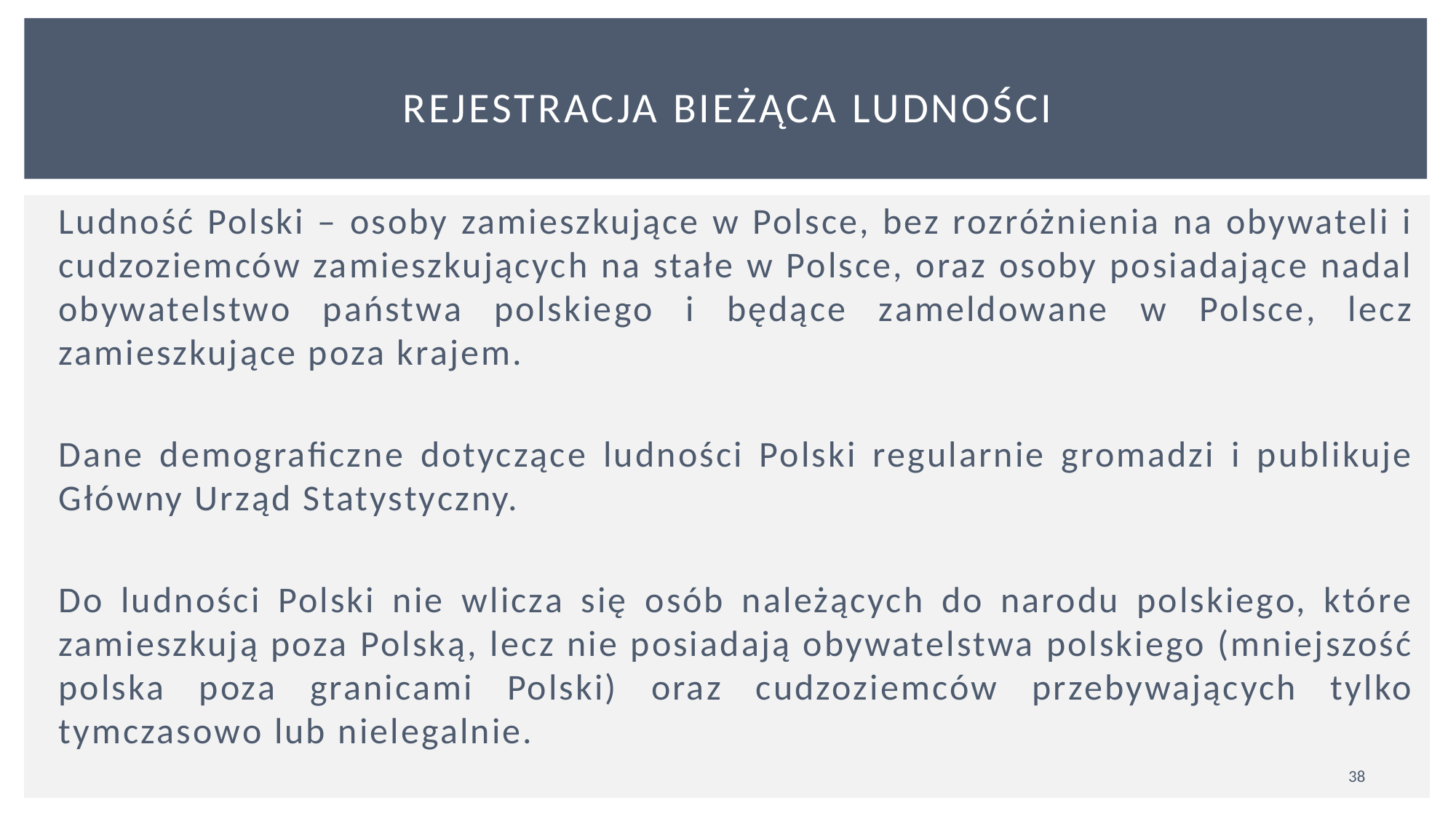

# Rejestracja bieżąca ludności
Ludność Polski – osoby zamieszkujące w Polsce, bez rozróżnienia na obywateli i cudzoziemców zamieszkujących na stałe w Polsce, oraz osoby posiadające nadal obywatelstwo państwa polskiego i będące zameldowane w Polsce, lecz zamieszkujące poza krajem.

Dane demograficzne dotyczące ludności Polski regularnie gromadzi i publikuje Główny Urząd Statystyczny.

Do ludności Polski nie wlicza się osób należących do narodu polskiego, które zamieszkują poza Polską, lecz nie posiadają obywatelstwa polskiego (mniejszość polska poza granicami Polski) oraz cudzoziemców przebywających tylko tymczasowo lub nielegalnie.

38